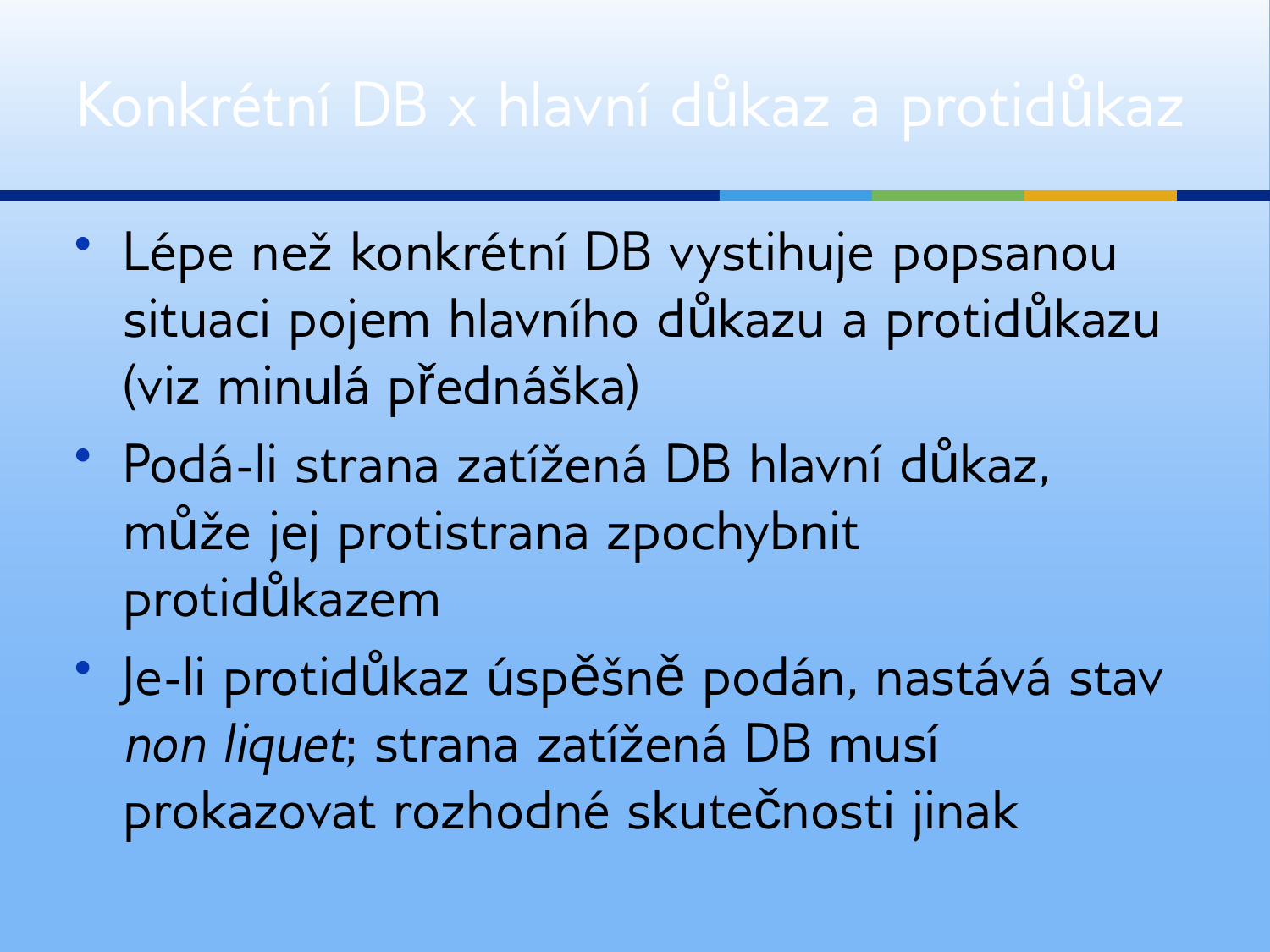

# Konkrétní DB x hlavní důkaz a protidůkaz
Lépe než konkrétní DB vystihuje popsanou situaci pojem hlavního důkazu a protidůkazu (viz minulá přednáška)
Podá-li strana zatížená DB hlavní důkaz, může jej protistrana zpochybnit protidůkazem
Je-li protidůkaz úspěšně podán, nastává stav non liquet; strana zatížená DB musí prokazovat rozhodné skutečnosti jinak